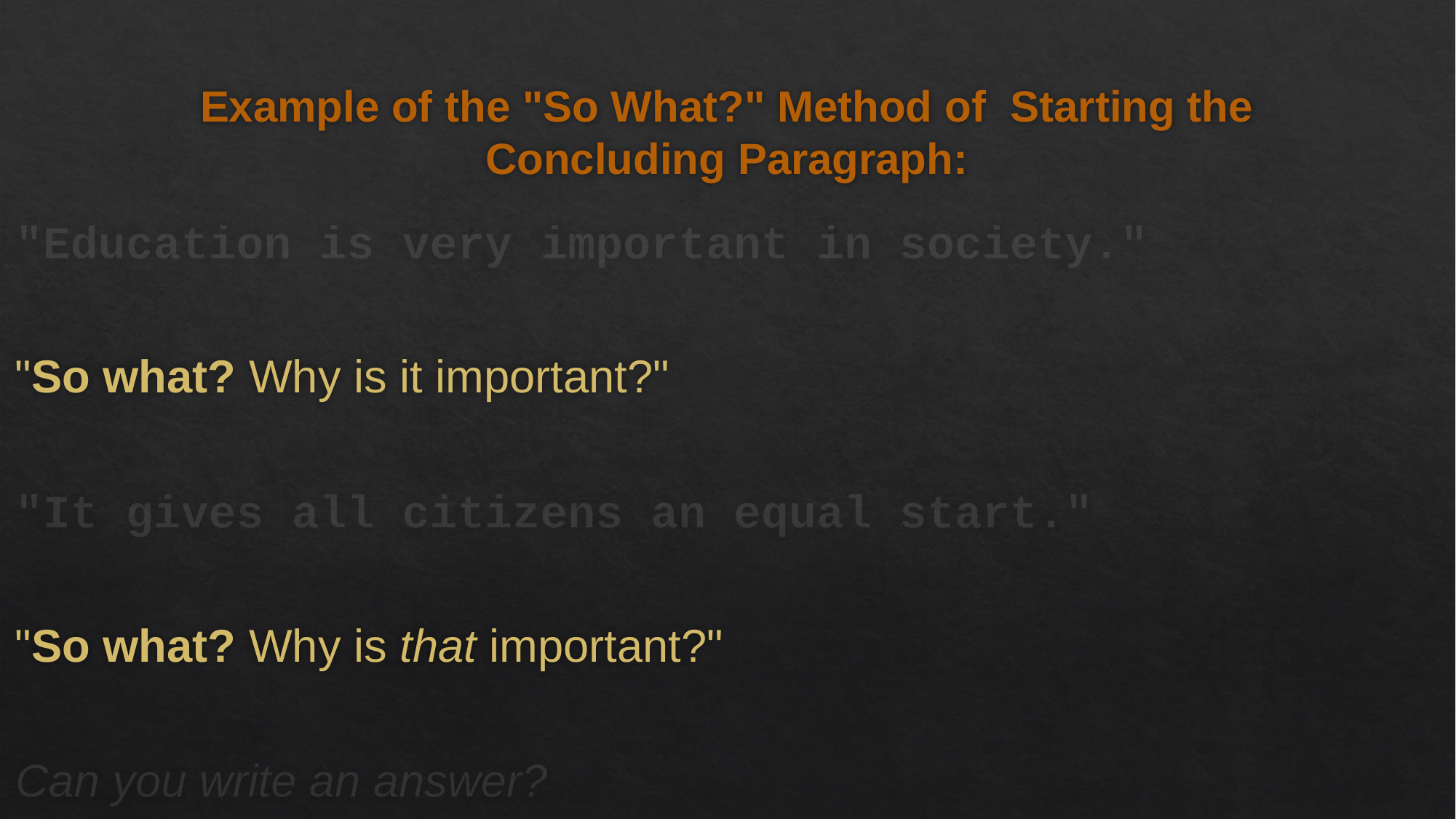

# Example of the "So What?" Method of  Starting the Concluding Paragraph:
"Education is very important in society."

"So what? Why is it important?"

"It gives all citizens an equal start."

"So what? Why is that important?"

Can you write an answer?